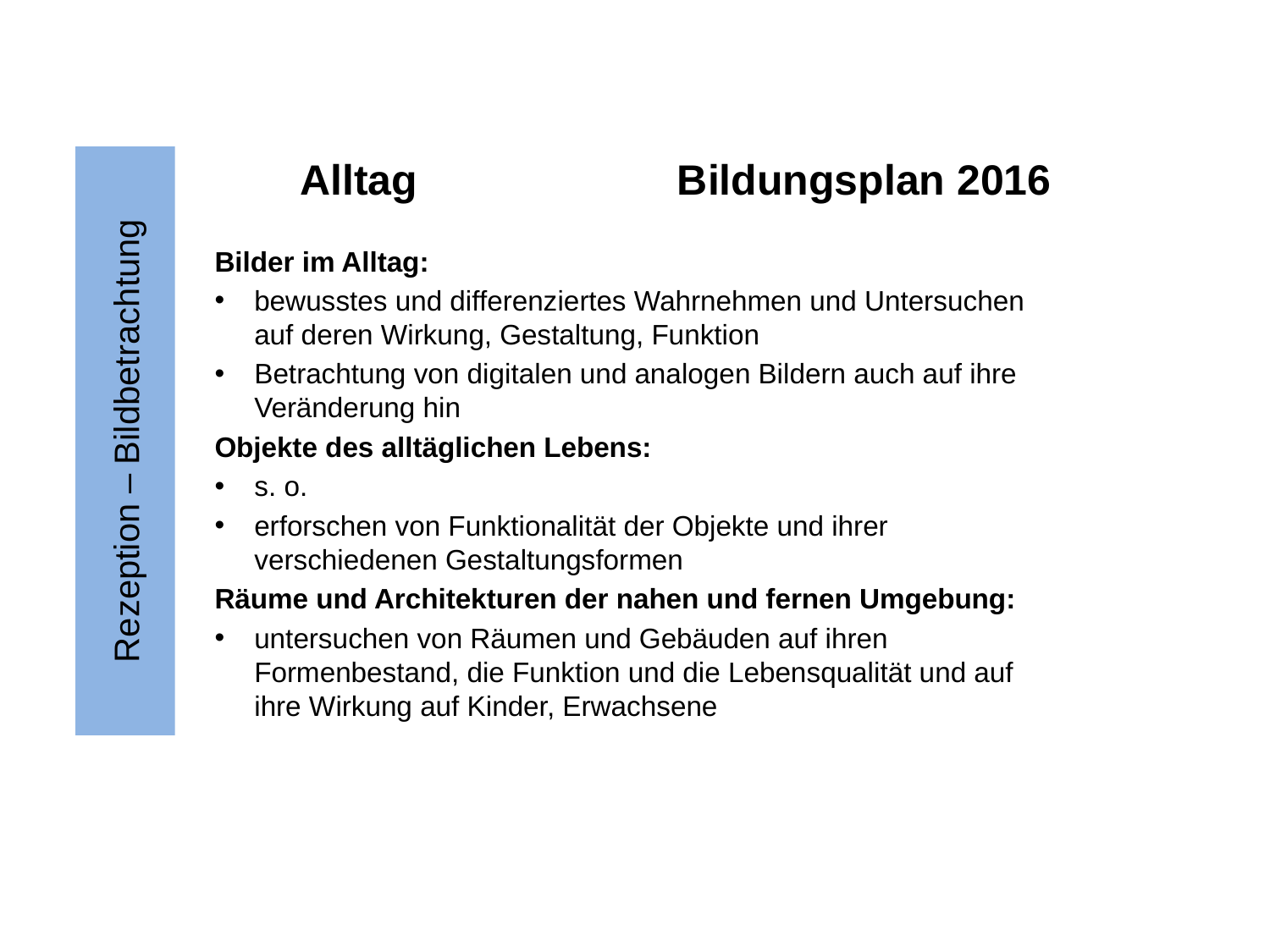

Alltag                      Bildungsplan 2016

Bilder im Alltag:
bewusstes und differenziertes Wahrnehmen und Untersuchen auf deren Wirkung, Gestaltung, Funktion
Betrachtung von digitalen und analogen Bildern auch auf ihre Veränderung hin
Objekte des alltäglichen Lebens:
s. o.
erforschen von Funktionalität der Objekte und ihrer verschiedenen Gestaltungsformen
Räume und Architekturen der nahen und fernen Umgebung:
untersuchen von Räumen und Gebäuden auf ihren Formenbestand, die Funktion und die Lebensqualität und auf ihre Wirkung auf Kinder, Erwachsene
# Rezeption – Bildbetrachtung